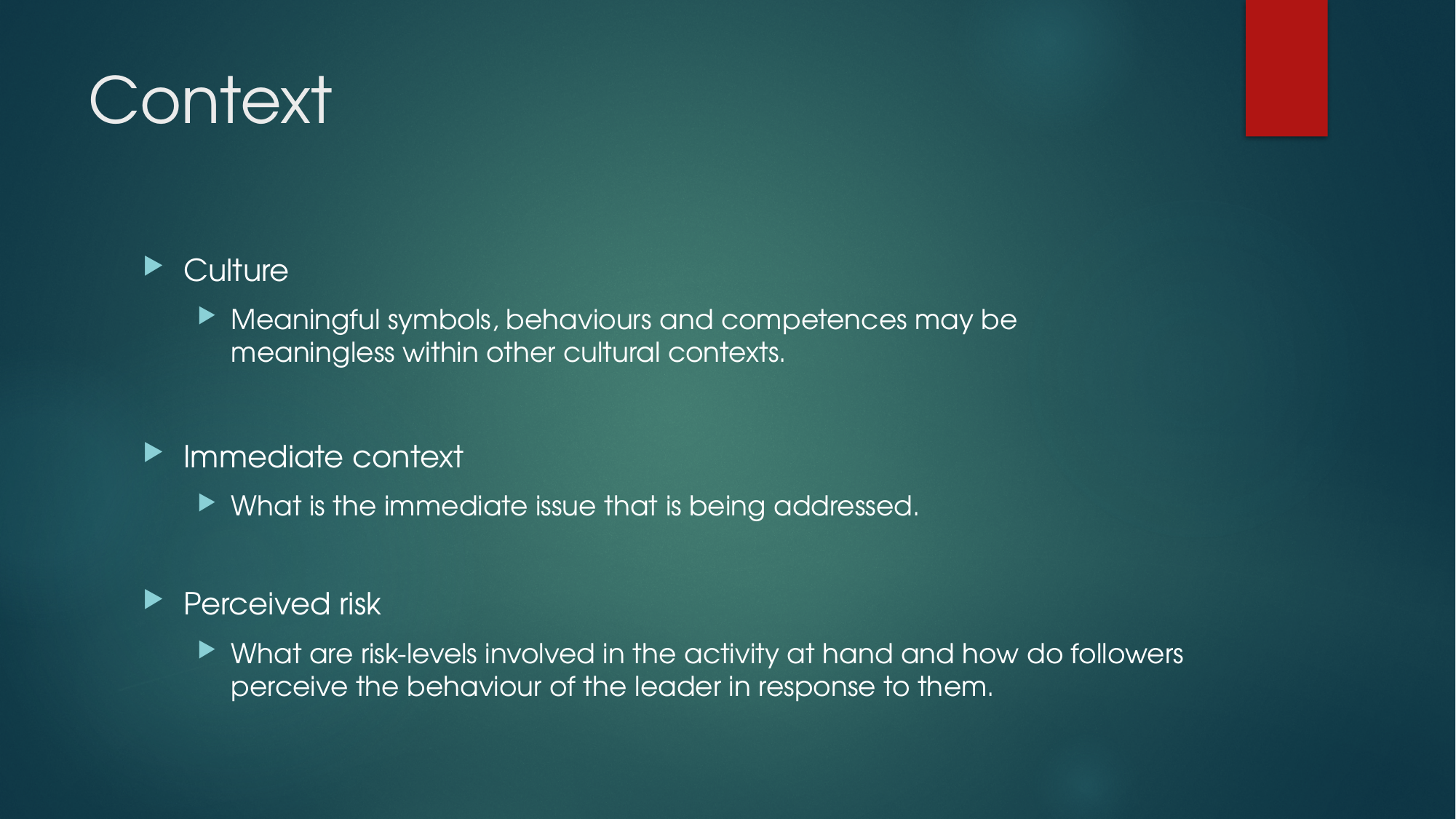

# Context
Culture
Meaningful symbols, behaviours and competences may be meaningless within other cultural contexts.

Immediate context
What is the immediate issue that is being addressed.

Perceived risk
What are risk-levels involved in the activity at hand and how do followers perceive the behaviour of the leader in response to them.